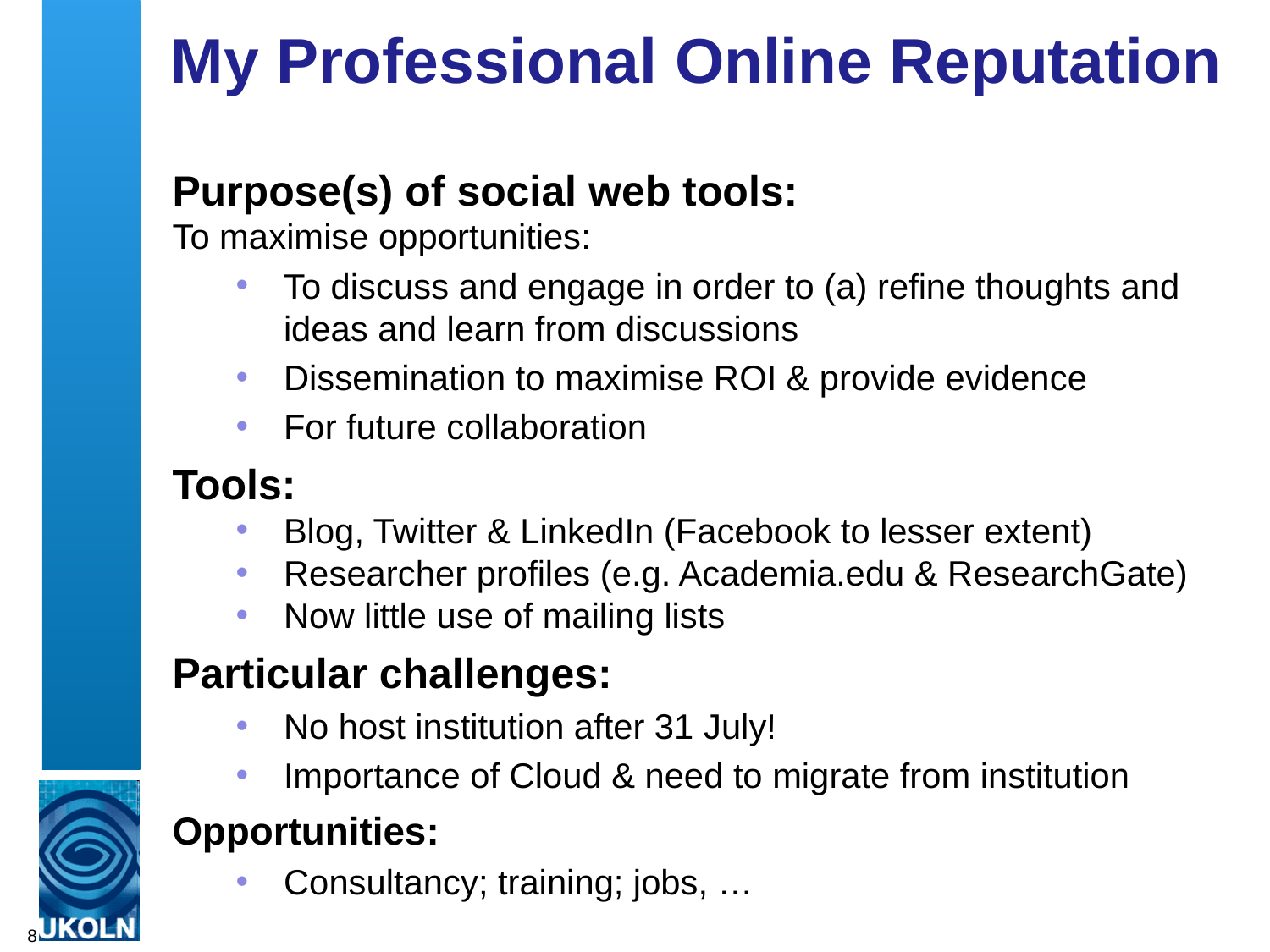

# My Professional Online Reputation
Purpose(s) of social web tools:
To maximise opportunities:
To discuss and engage in order to (a) refine thoughts and ideas and learn from discussions
Dissemination to maximise ROI & provide evidence
For future collaboration
Tools:
Blog, Twitter & LinkedIn (Facebook to lesser extent)
Researcher profiles (e.g. Academia.edu & ResearchGate)
Now little use of mailing lists
Particular challenges:
No host institution after 31 July!
Importance of Cloud & need to migrate from institution
Opportunities:
Consultancy; training; jobs, …
8